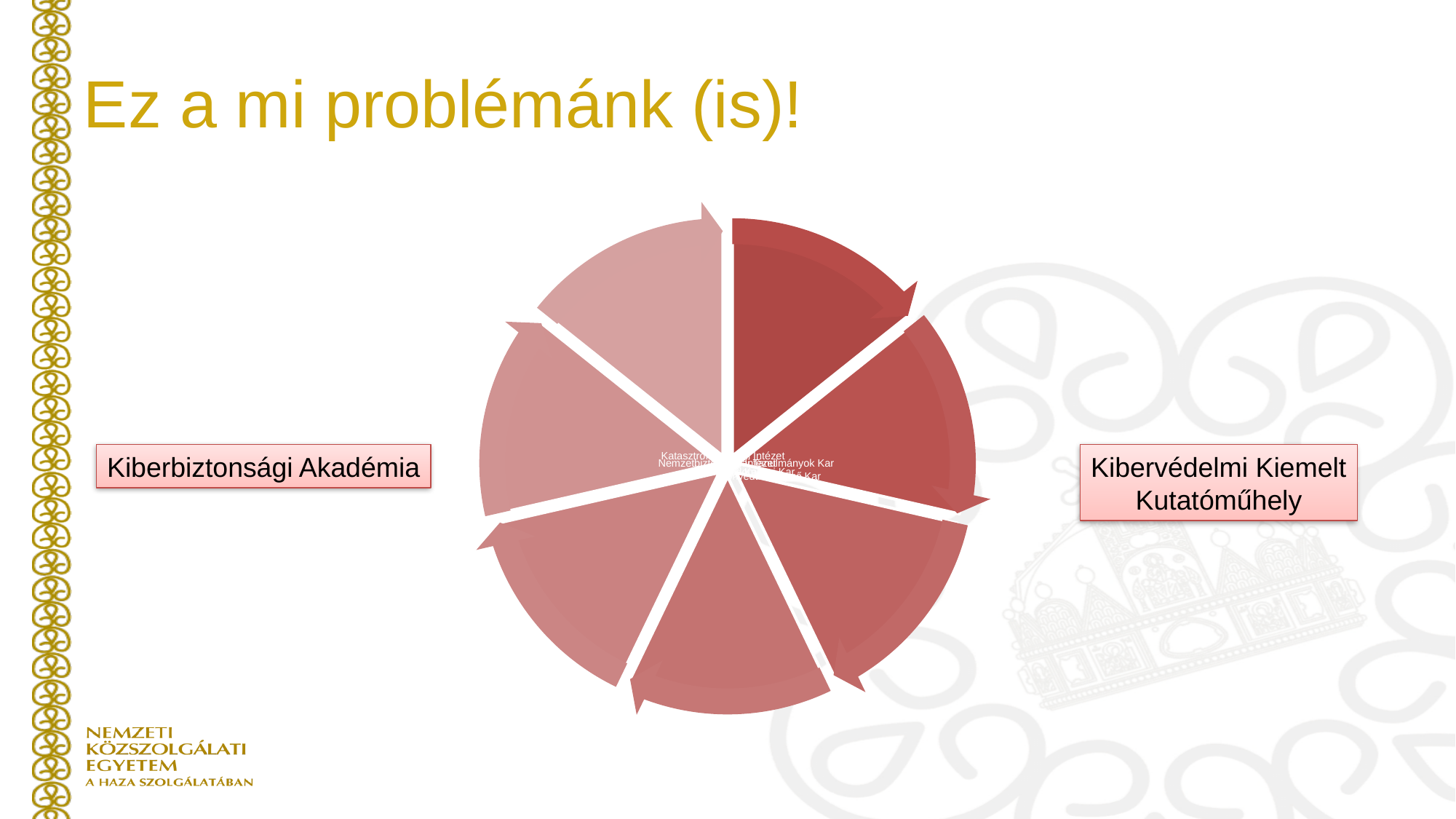

# Ez a mi problémánk (is)!
Államtudományi és Közigazgatási Kar
Nemzetközi és Európai Tanulmányok Kar
Rendészettudományi Kar
Hadtudományi és Honvédtisztképző Kar
Víztudományi Kar
Nemzetbiztonsági Intézet
Katasztrófavédelmi Intézet
Kiberbiztonsági Akadémia
Kibervédelmi Kiemelt
Kutatóműhely